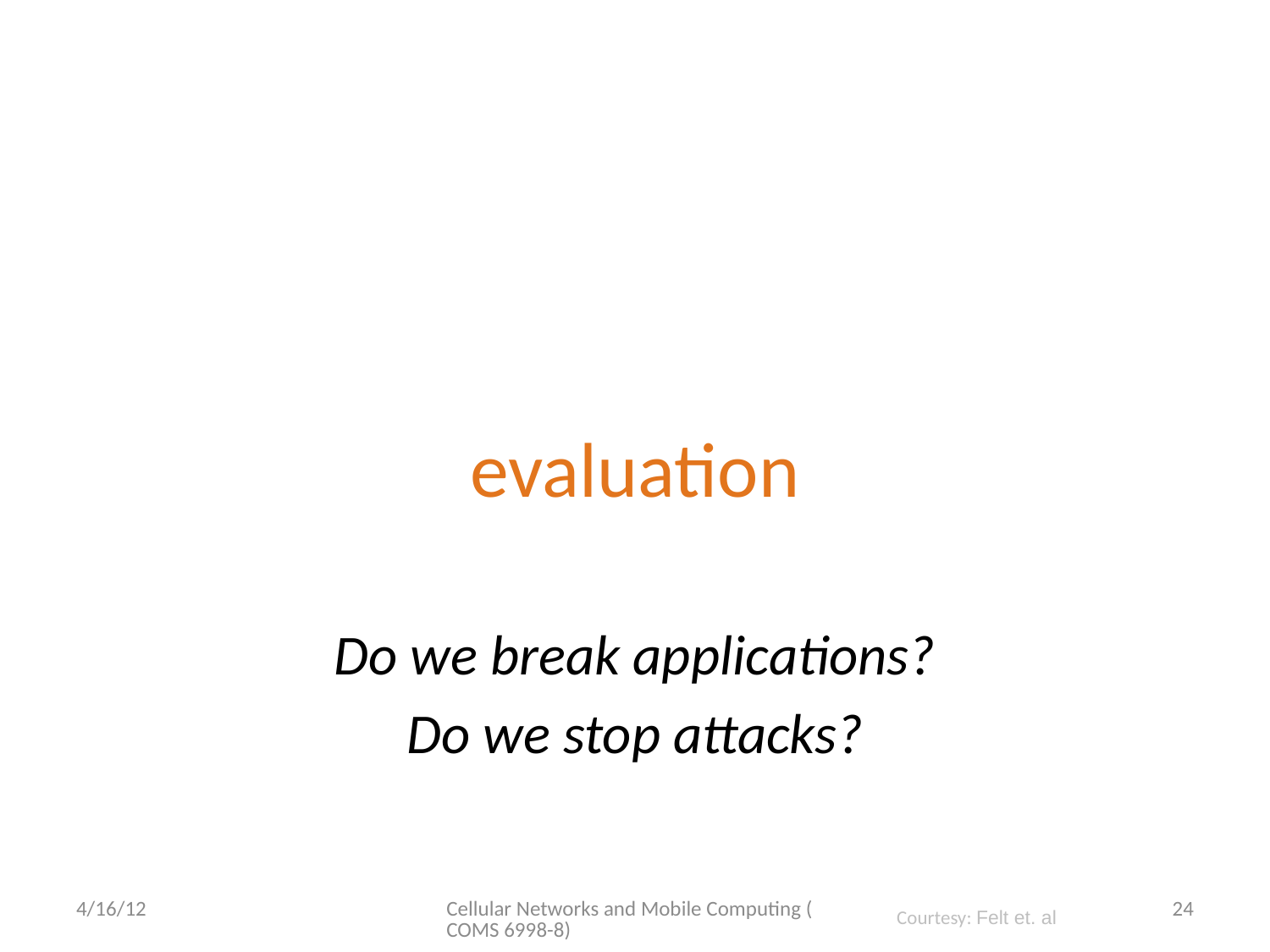

# evaluation
Do we break applications?
Do we stop attacks?
4/16/12
Cellular Networks and Mobile Computing (COMS 6998-8)
24
Courtesy: Felt et. al